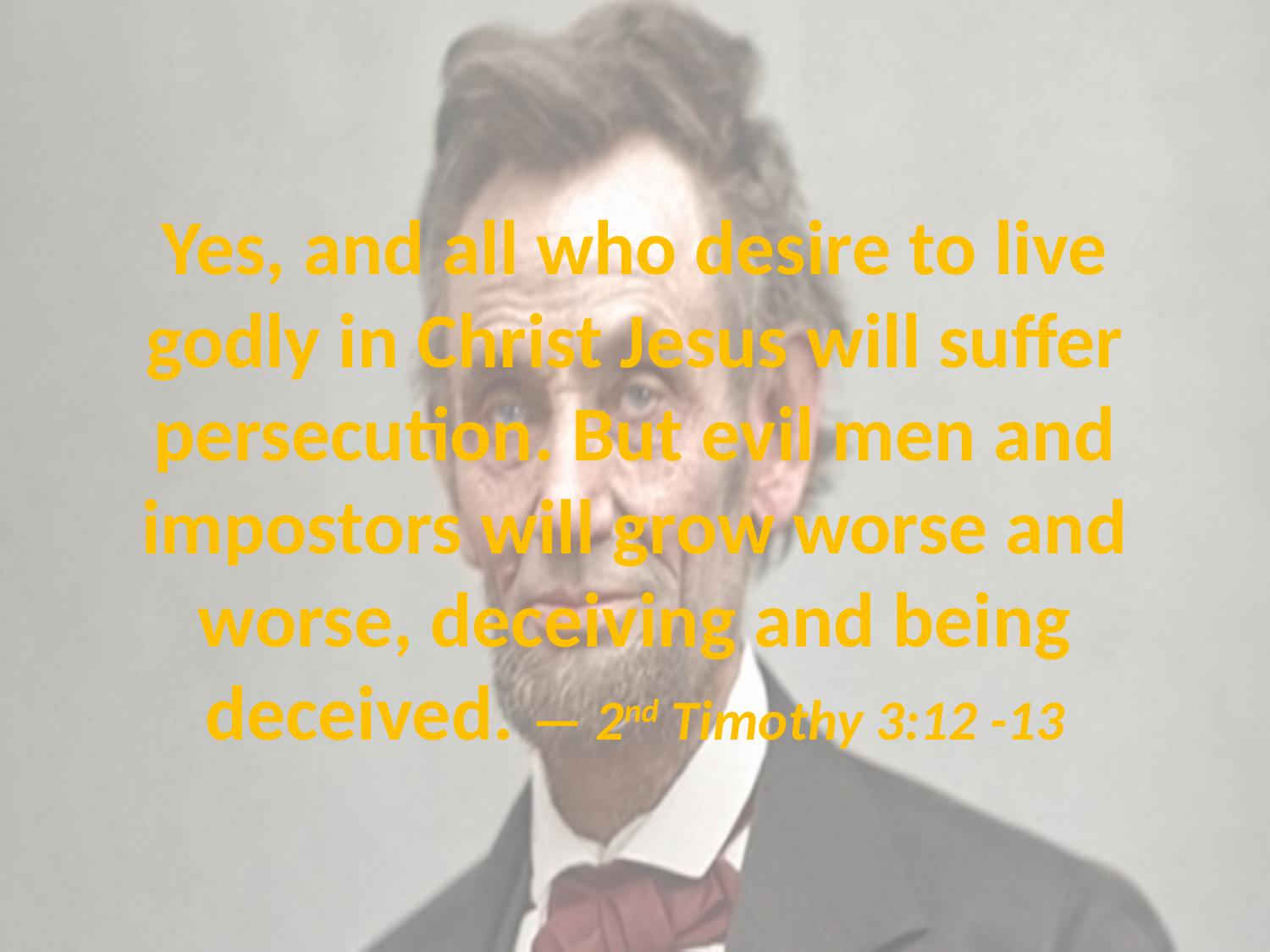

# Yes, and all who desire to live godly in Christ Jesus will suffer persecution. But evil men and impostors will grow worse and worse, deceiving and being deceived. — 2nd Timothy 3:12 -13